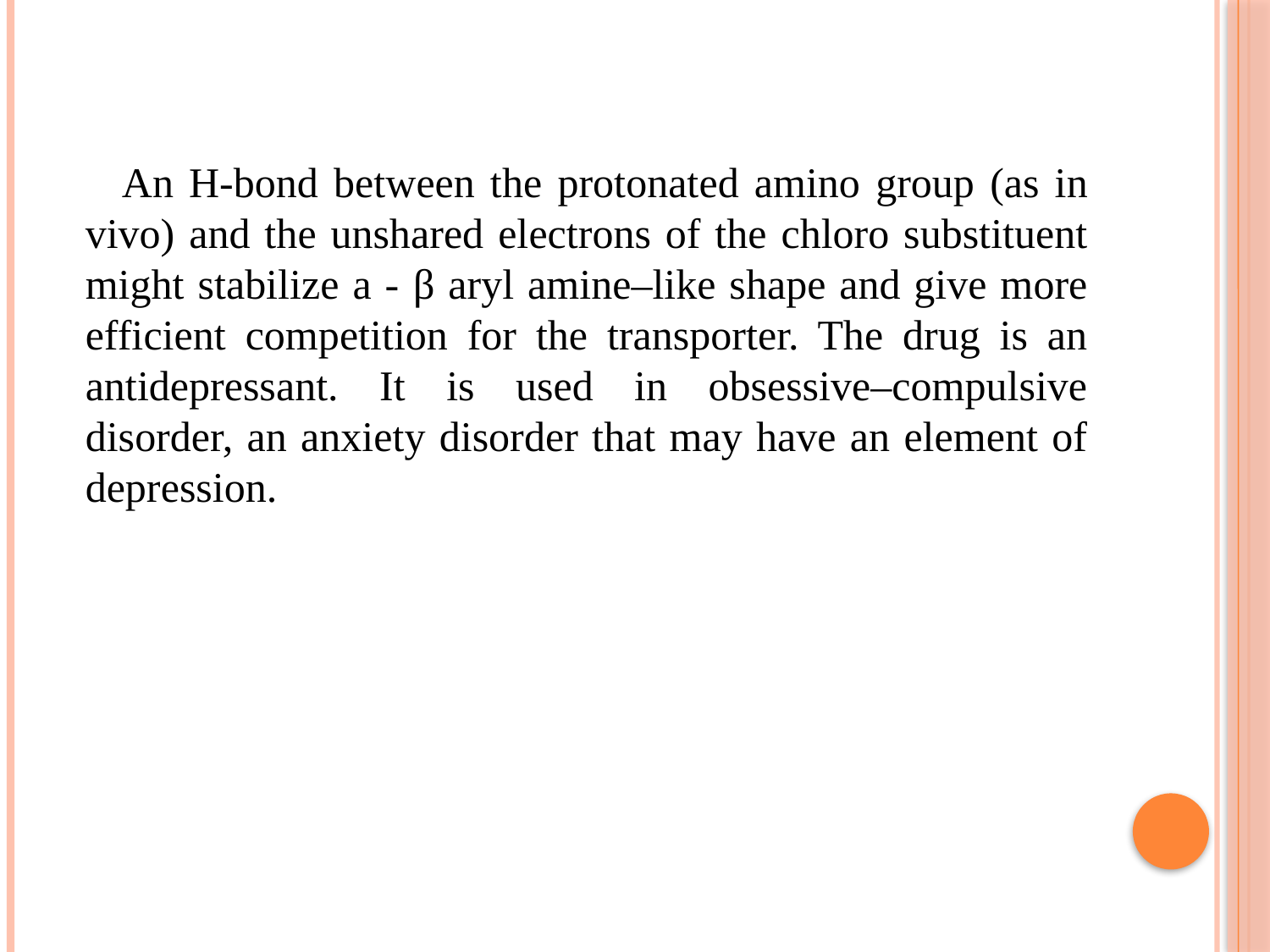

An H-bond between the protonated amino group (as in vivo) and the unshared electrons of the chloro substituent might stabilize a - β aryl amine–like shape and give more efficient competition for the transporter. The drug is an antidepressant. It is used in obsessive–compulsive disorder, an anxiety disorder that may have an element of depression.